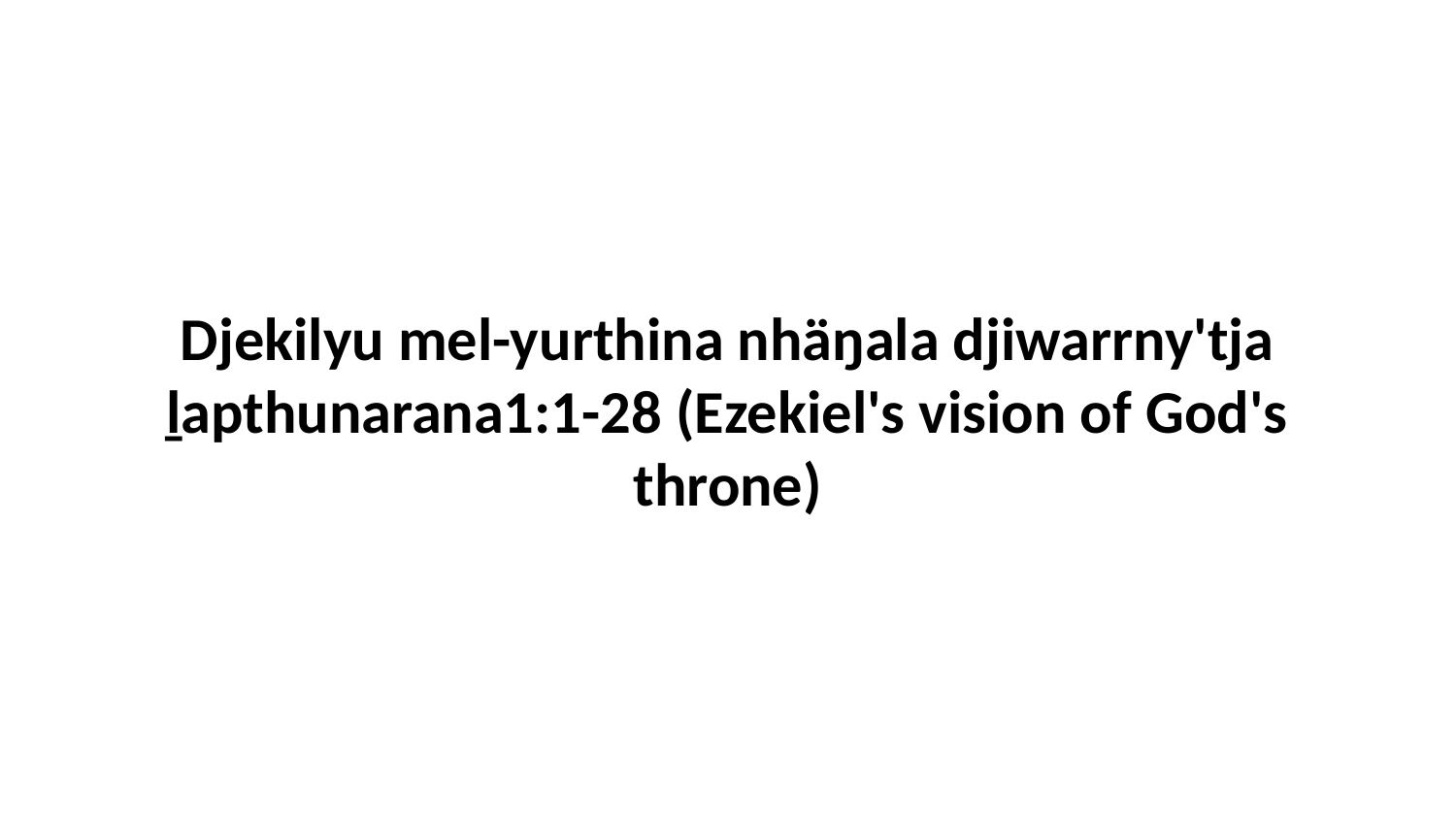

Djekilyu mel-yurthina nhäŋala djiwarrny'tja ḻapthunarana1:1-28 (Ezekiel's vision of God's throne)